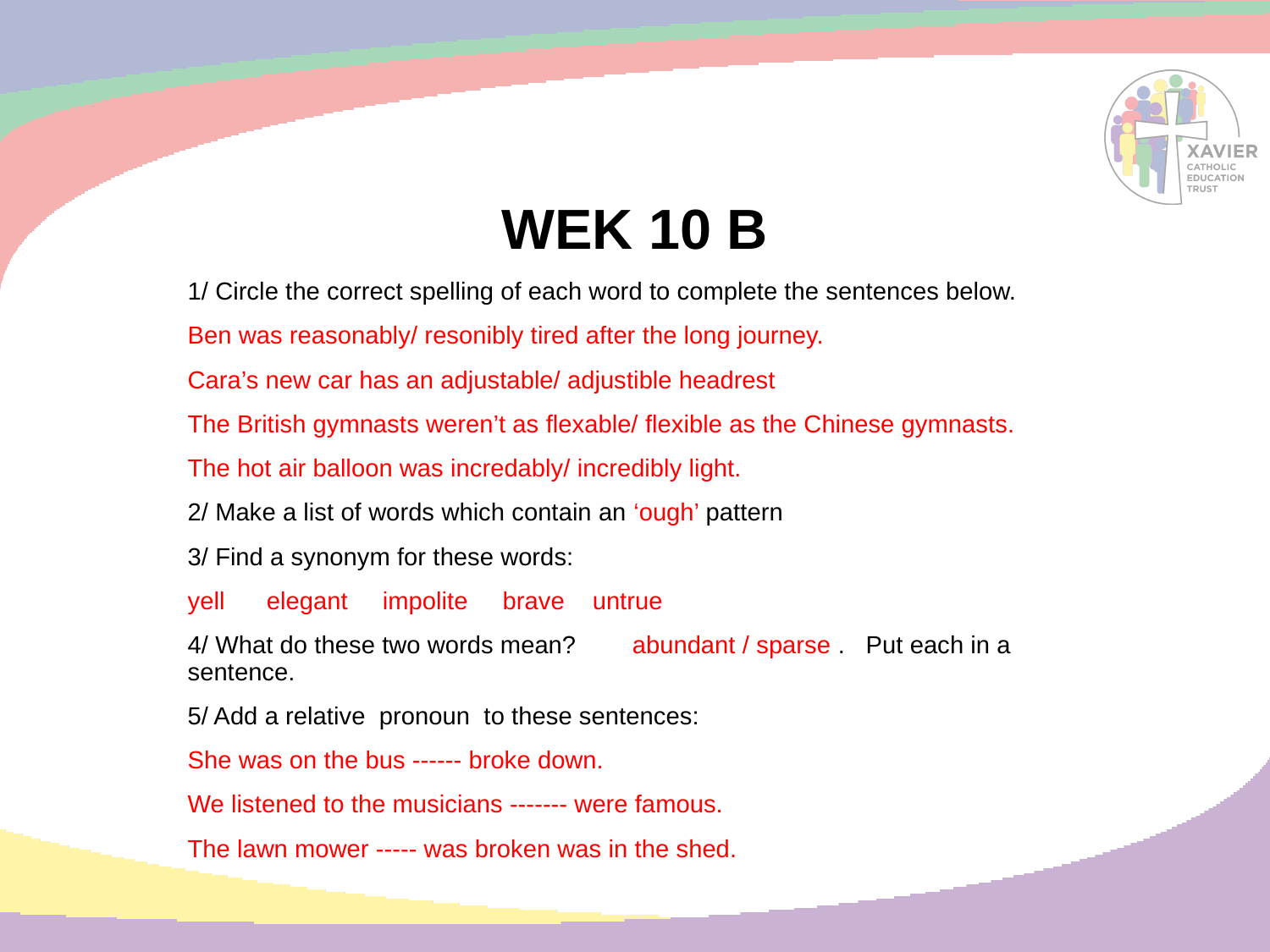

# WEK 10 B
1/ Circle the correct spelling of each word to complete the sentences below.
Ben was reasonably/ resonibly tired after the long journey.
Cara’s new car has an adjustable/ adjustible headrest
The British gymnasts weren’t as flexable/ flexible as the Chinese gymnasts.
The hot air balloon was incredably/ incredibly light.
2/ Make a list of words which contain an ‘ough’ pattern
3/ Find a synonym for these words:
yell      elegant     impolite     brave    untrue
4/ What do these two words mean?        abundant / sparse .   Put each in a sentence.
5/ Add a relative  pronoun  to these sentences:
She was on the bus ------ broke down.
We listened to the musicians ------- were famous.
The lawn mower ----- was broken was in the shed.